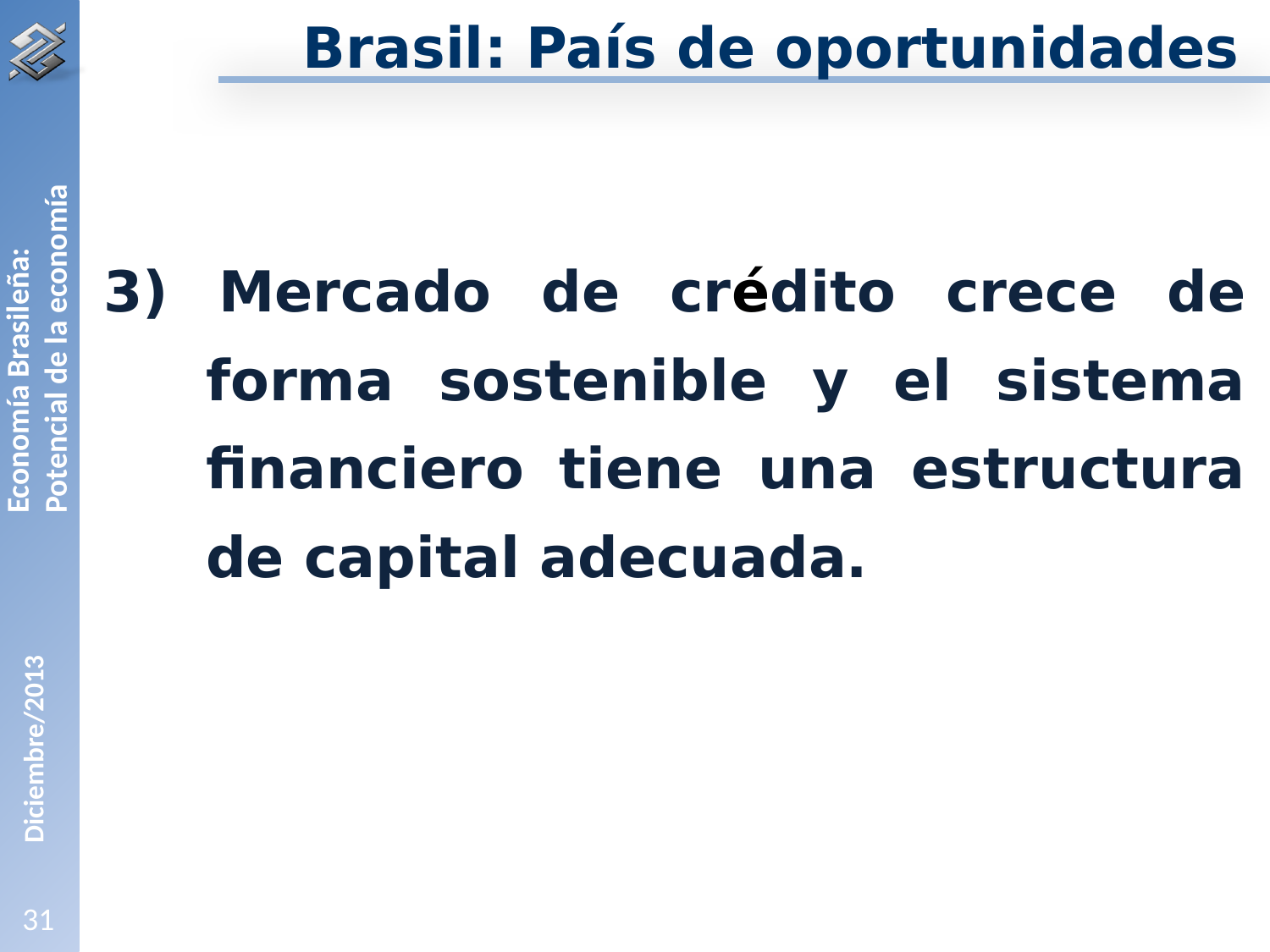

Brasil: País de oportunidades
3) Mercado de crédito crece de forma sostenible y el sistema financiero tiene una estructura de capital adecuada.
Economía Brasileña: Potencial de la economía
31